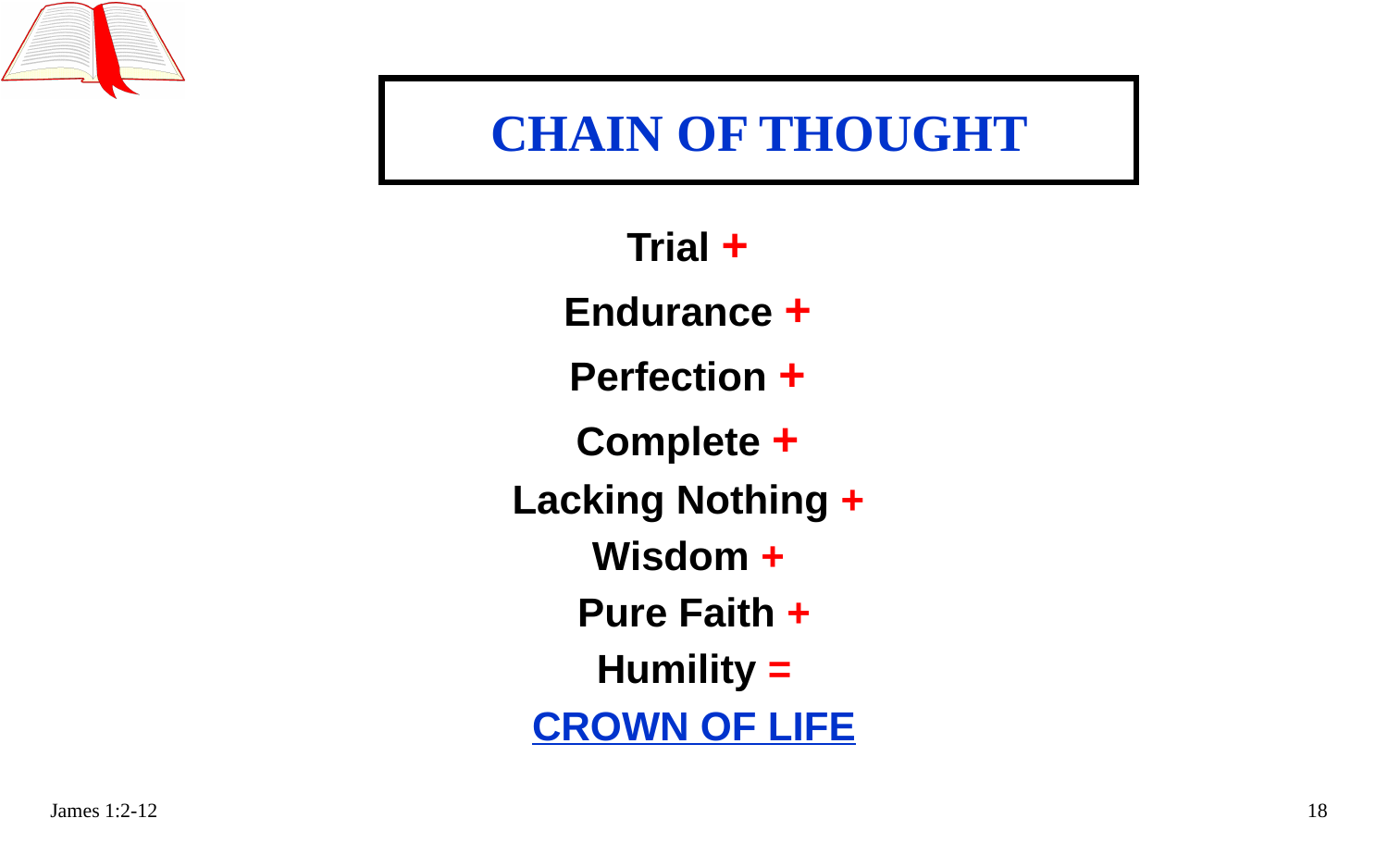

# CHAIN OF THOUGHT
Trial +
Endurance +
Perfection +
Complete +
Lacking Nothing +
Wisdom +
Pure Faith +
Humility =
CROWN OF LIFE
James 1:2-12
18